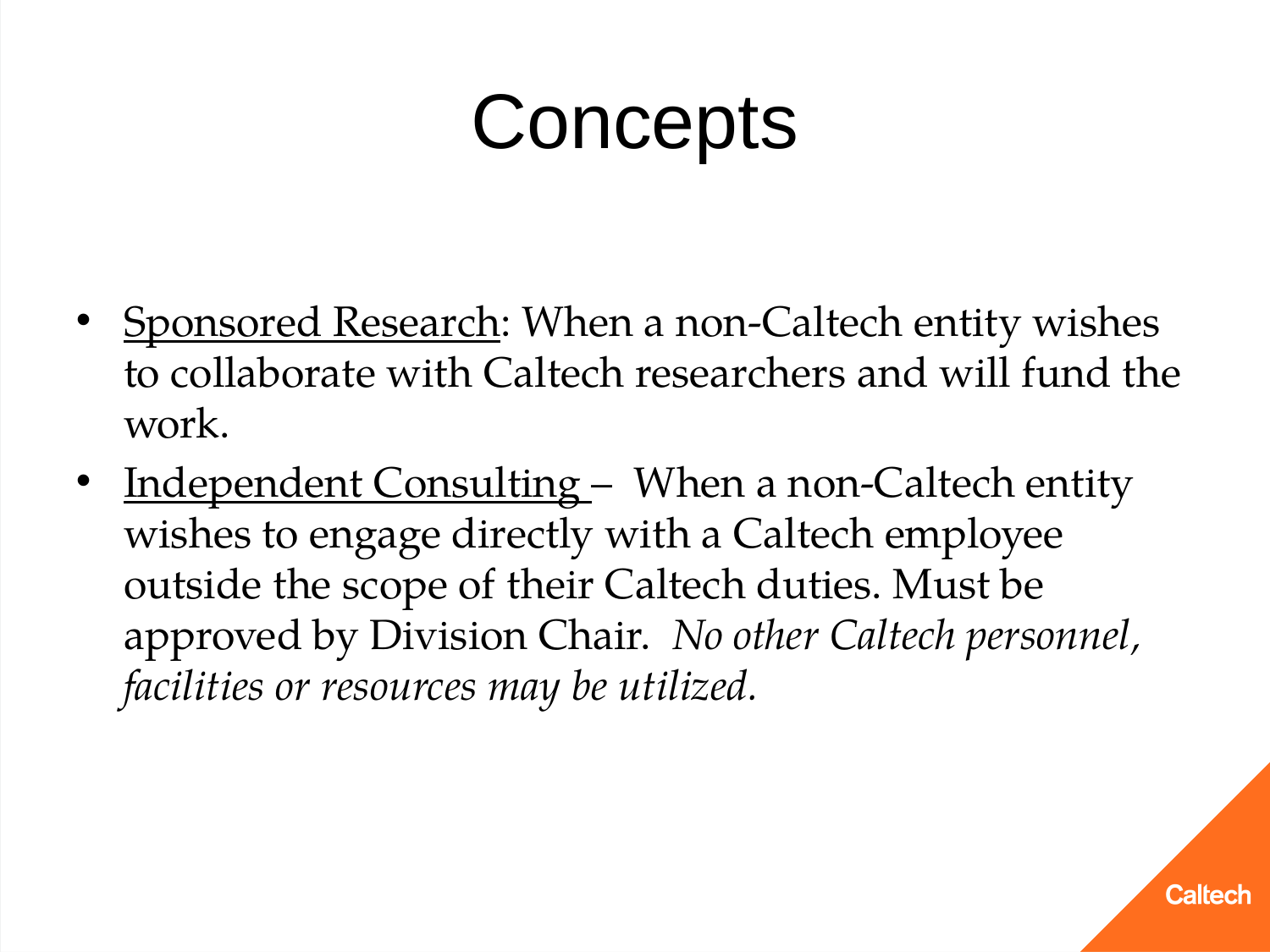

# Concepts
Sponsored Research: When a non-Caltech entity wishes to collaborate with Caltech researchers and will fund the work.
Independent Consulting –  When a non-Caltech entity wishes to engage directly with a Caltech employee outside the scope of their Caltech duties. Must be approved by Division Chair.  No other Caltech personnel, facilities or resources may be utilized.